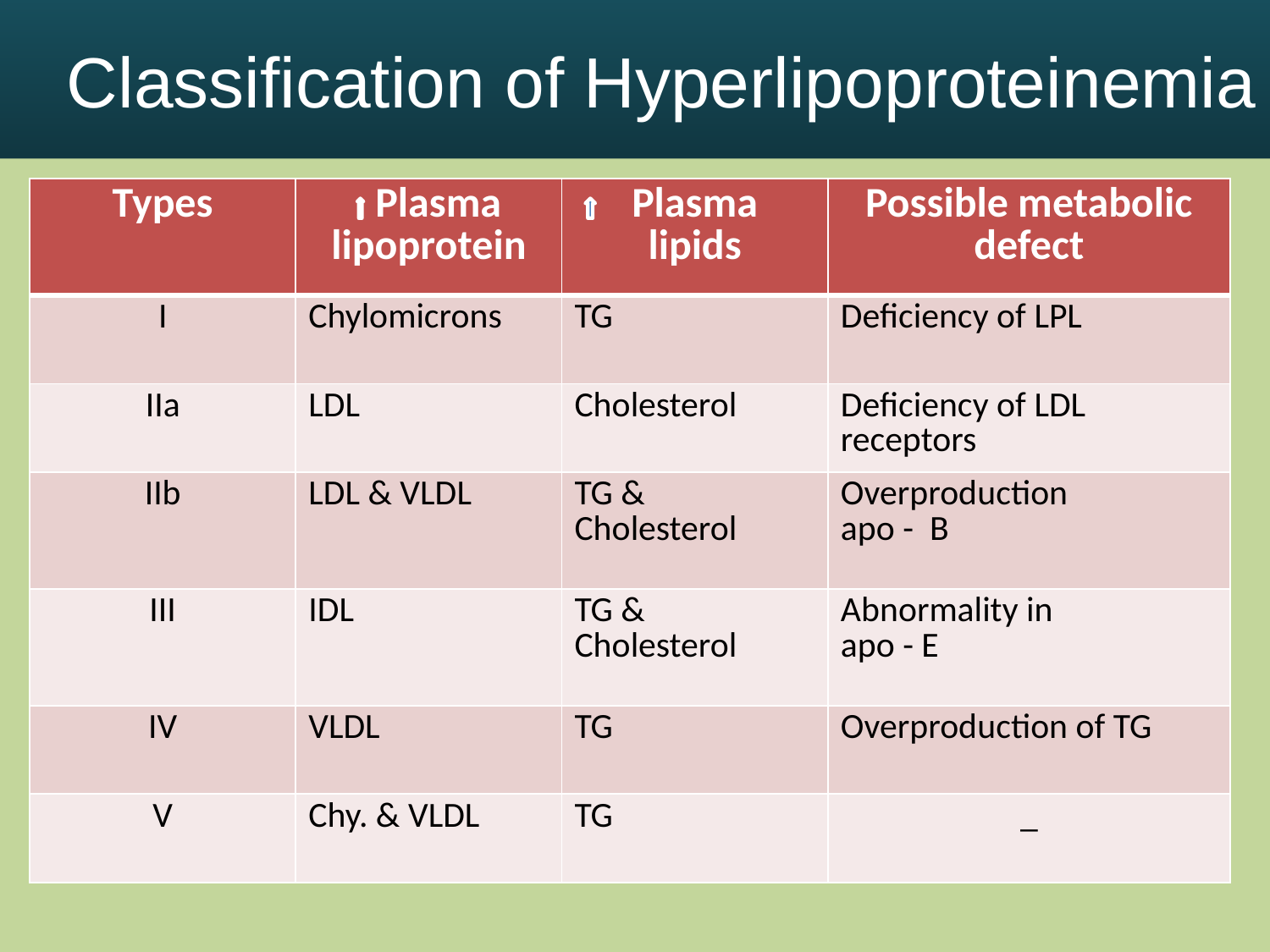

# Classification of Hyperlipoproteinemia

| Types | Plasma lipoprotein | Plasma lipids | Possible metabolic defect |
| --- | --- | --- | --- |
| I | Chylomicrons | TG | Deficiency of LPL |
| IIa | LDL | Cholesterol | Deficiency of LDL receptors |
| IIb | LDL & VLDL | TG & Cholesterol | Overproduction apo - B |
| III | IDL | TG & Cholesterol | Abnormality in apo - E |
| IV | VLDL | TG | Overproduction of TG |
| V | Chy. & VLDL | TG | \_ |

23